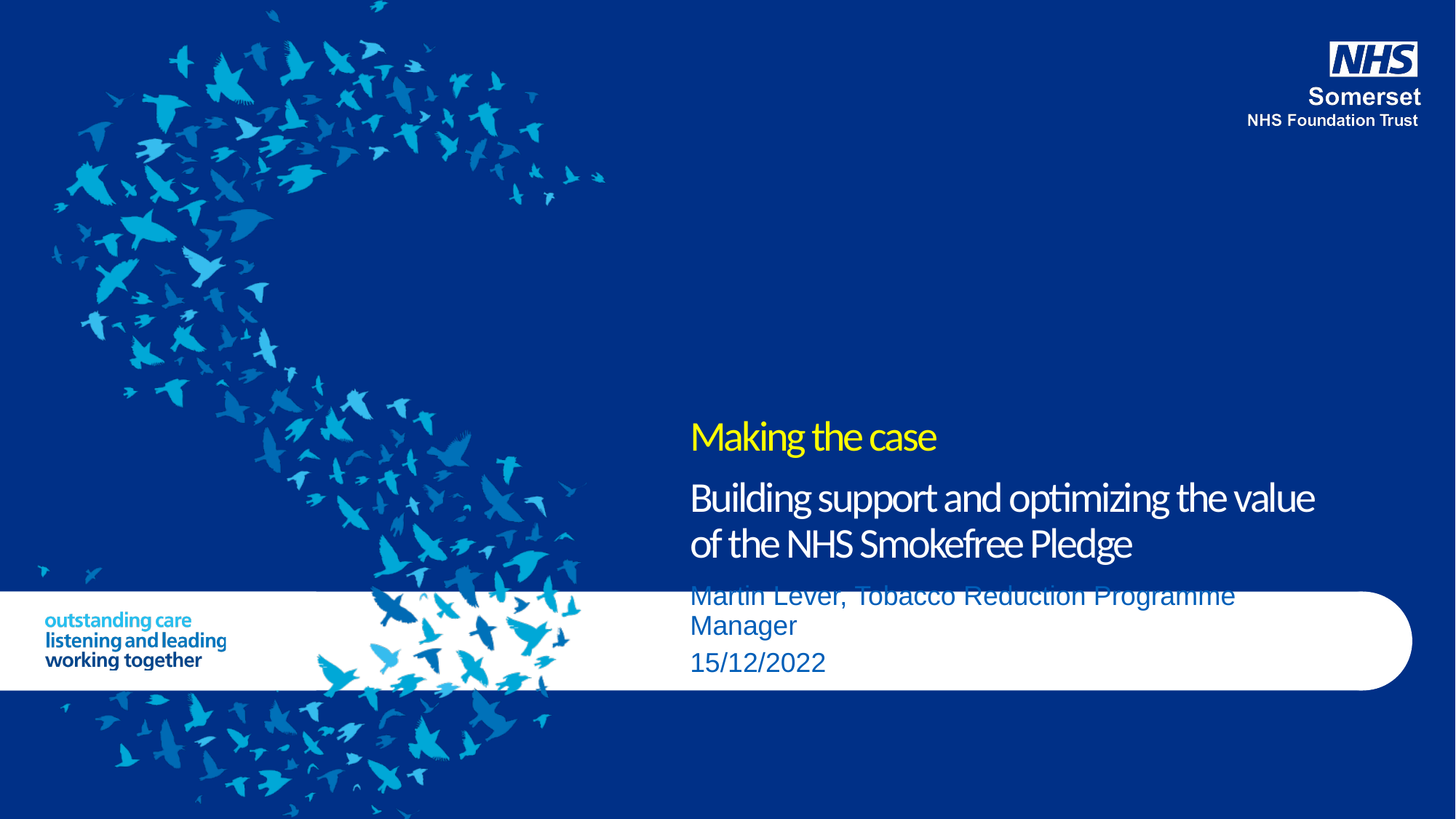

Making the case
Building support and optimizing the value of the NHS Smokefree Pledge
Martin Lever, Tobacco Reduction Programme Manager
15/12/2022